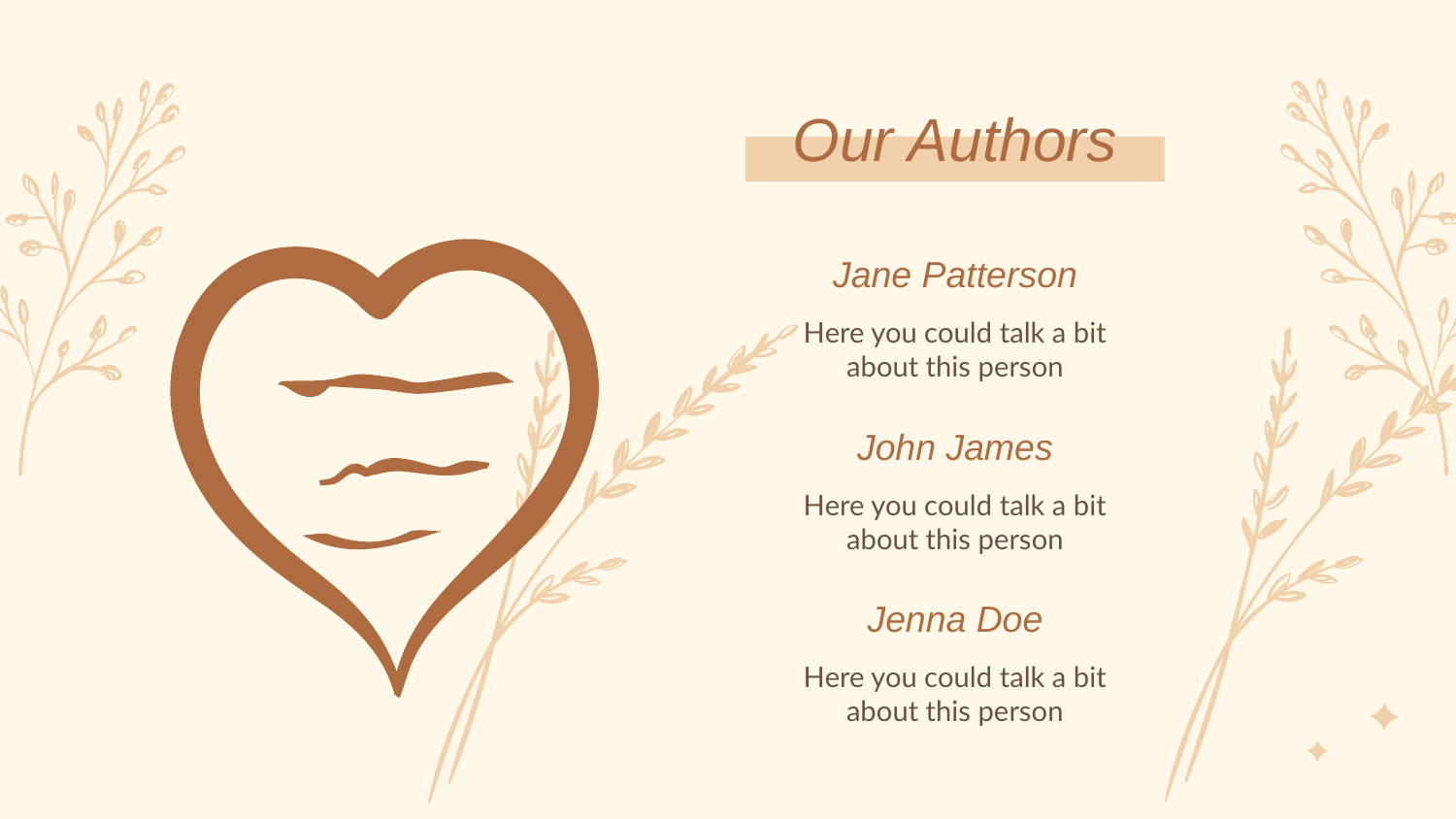

# Our Authors

Jane Patterson
Here you could talk a bit about this person

John James

Here you could talk a bit about this person

Jenna Doe
Here you could talk a bit about this person